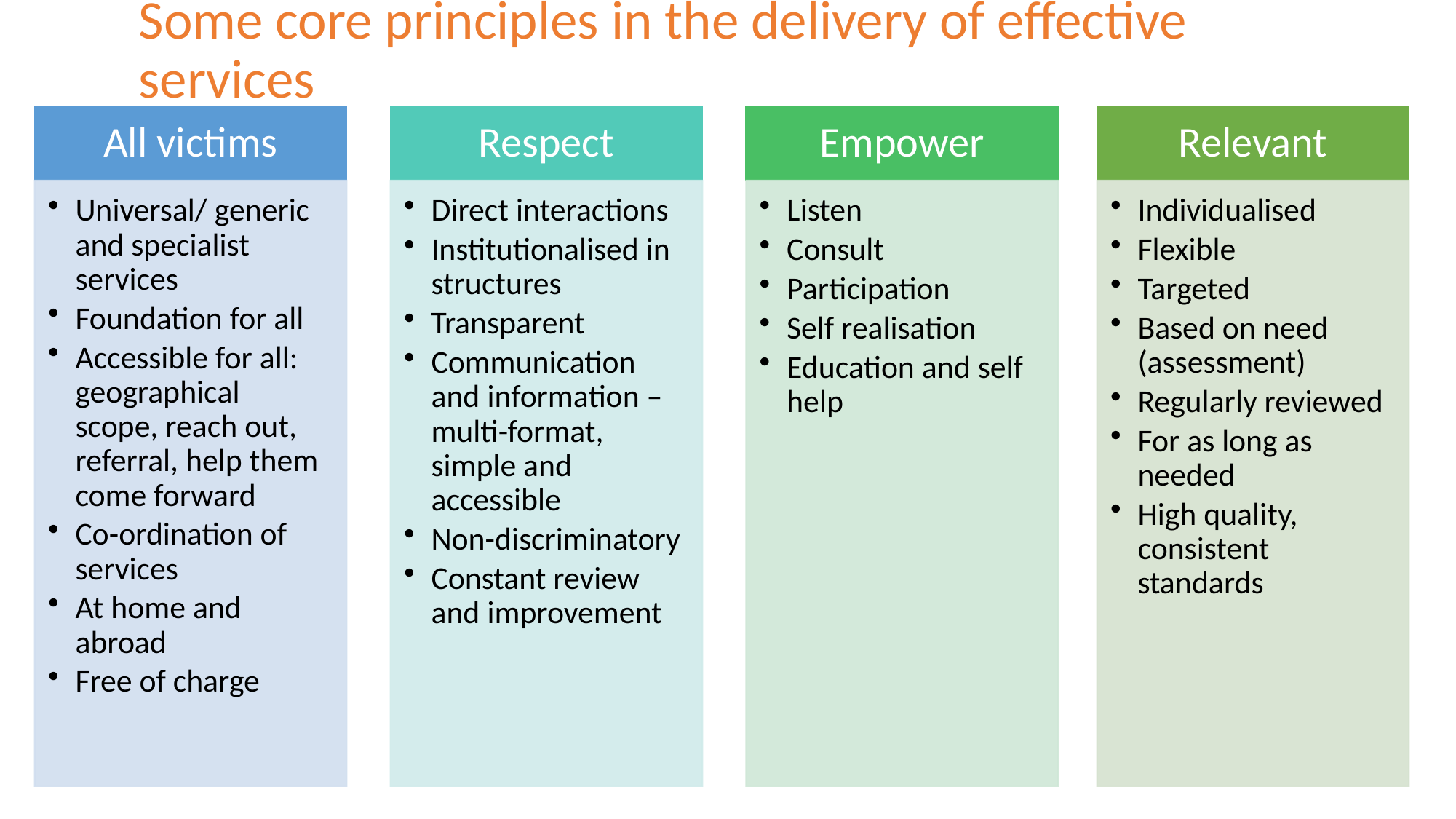

# Some core principles in the delivery of effective services
All victims
Universal/ generic and specialist services
Foundation for all
Accessible for all: geographical scope, reach out, referral, help them come forward
Co-ordination of services
At home and abroad
Free of charge

Respect
Direct interactions
Institutionalised in structures
Transparent
Communication and information – multi-format, simple and accessible
Non-discriminatory
Constant review and improvement
Empower
Listen
Consult
Participation
Self realisation
Education and self help

Relevant
Individualised
Flexible
Targeted
Based on need (assessment)
Regularly reviewed
For as long as needed
High quality, consistent standards